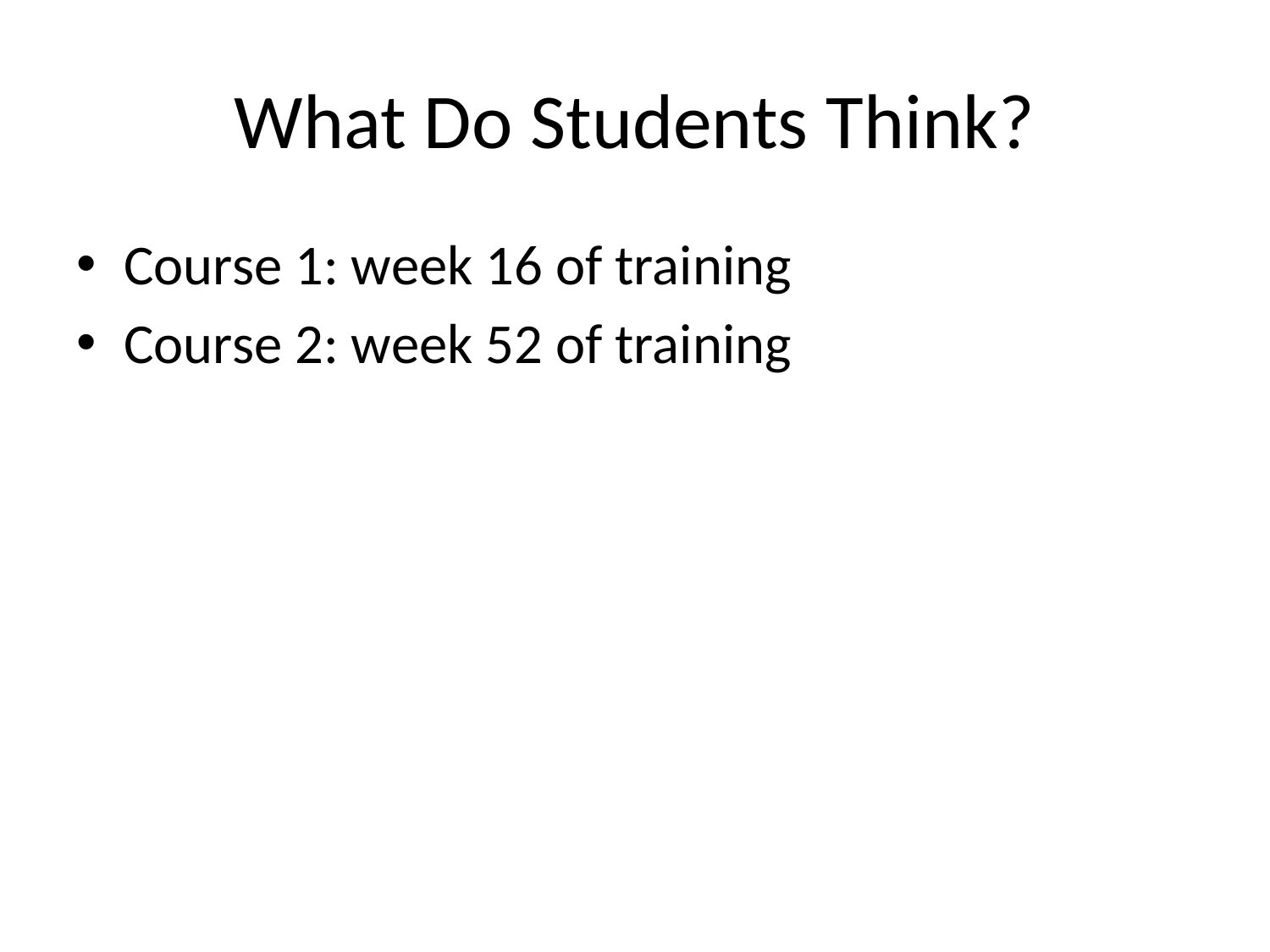

# What Do Students Think?
Course 1: week 16 of training
Course 2: week 52 of training